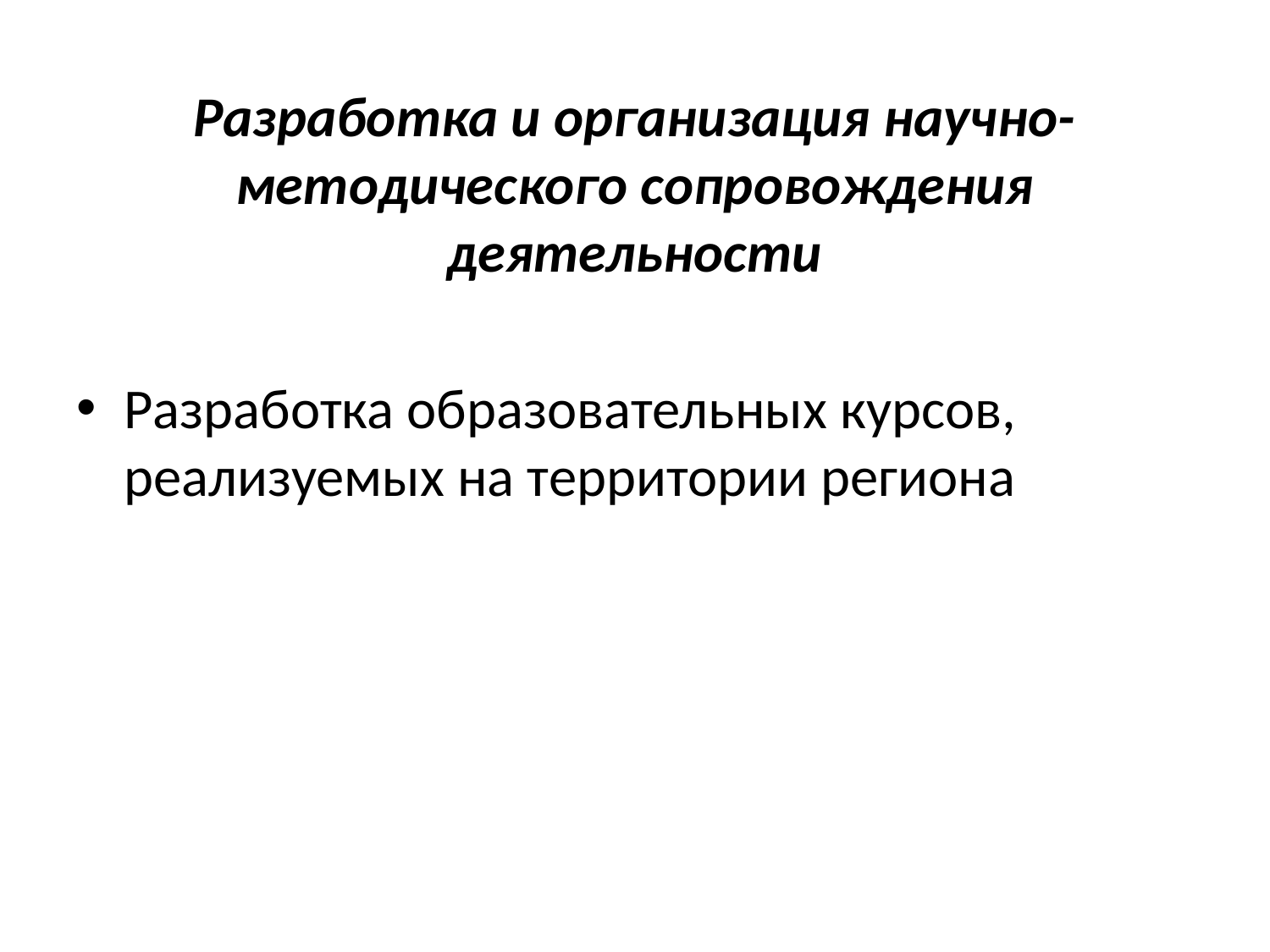

# Разработка и организация научно-методического сопровождения деятельности
Разработка образовательных курсов, реализуемых на территории региона